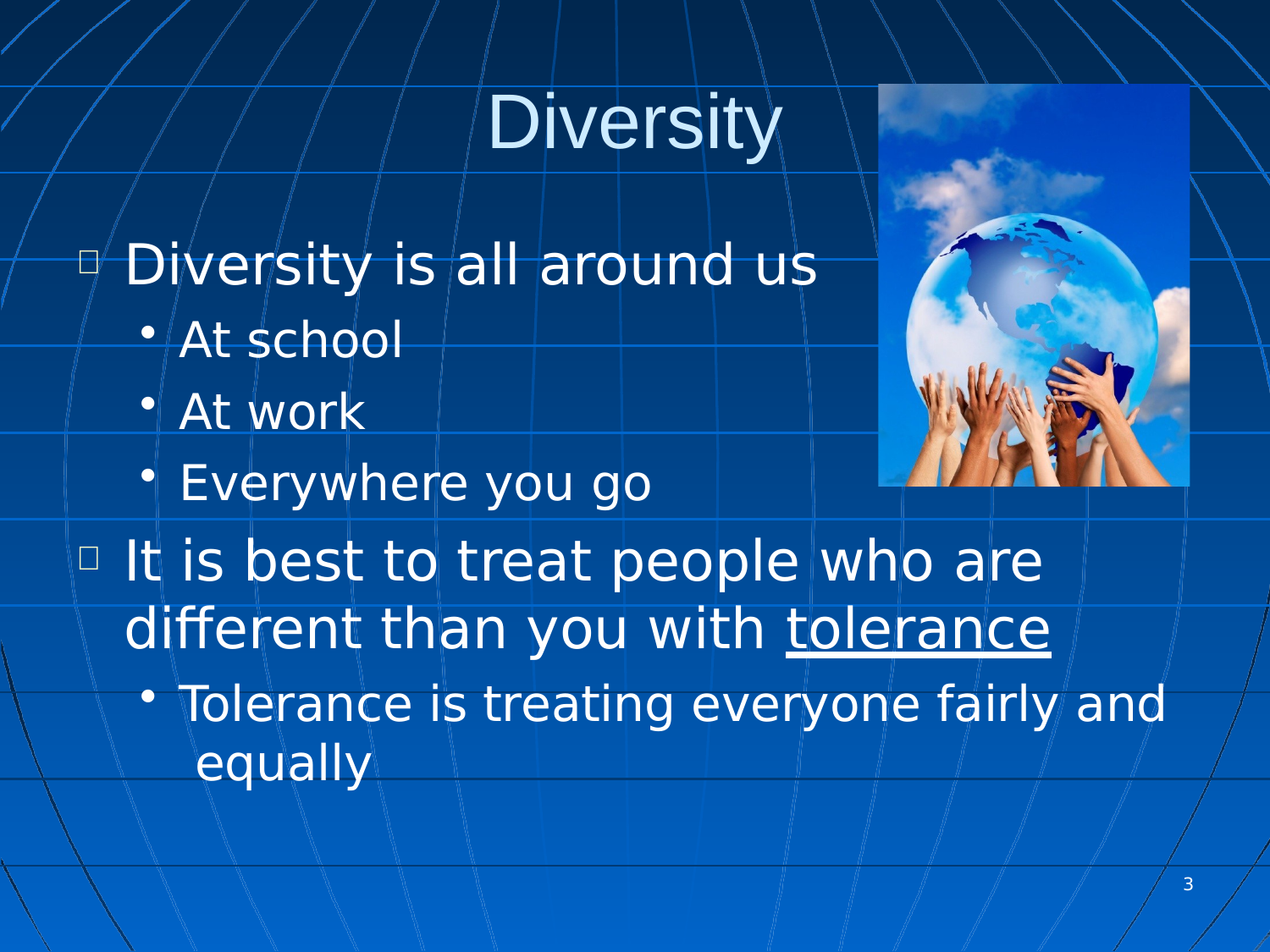

# Diversity

Diversity is all around us
At school
At work
Everywhere you go
It is best to treat people who are  different than you with tolerance
Tolerance is treating everyone fairly and  equally
3